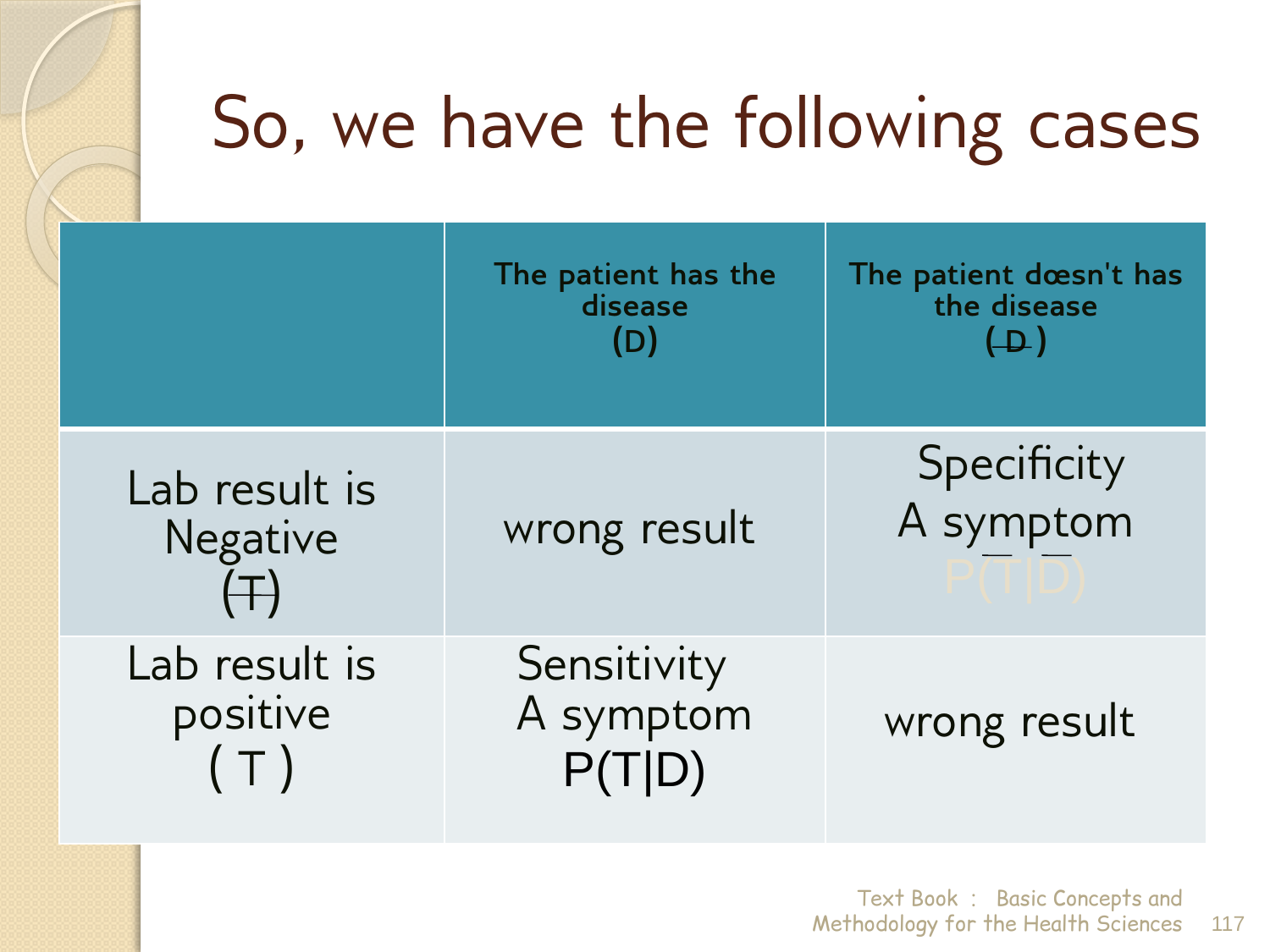

# So, we have the following cases
|  | The patient has the disease (D) | The patient doesn't has the disease ( D ) |
| --- | --- | --- |
| Lab result is Negative (T) | wrong result | Specificity A symptom P(T|D) |
| Lab result is positive ( T ) | Sensitivity A symptom P(T|D) | wrong result |
Text Book  :   Basic Concepts and Methodology for the Health Sciences
117